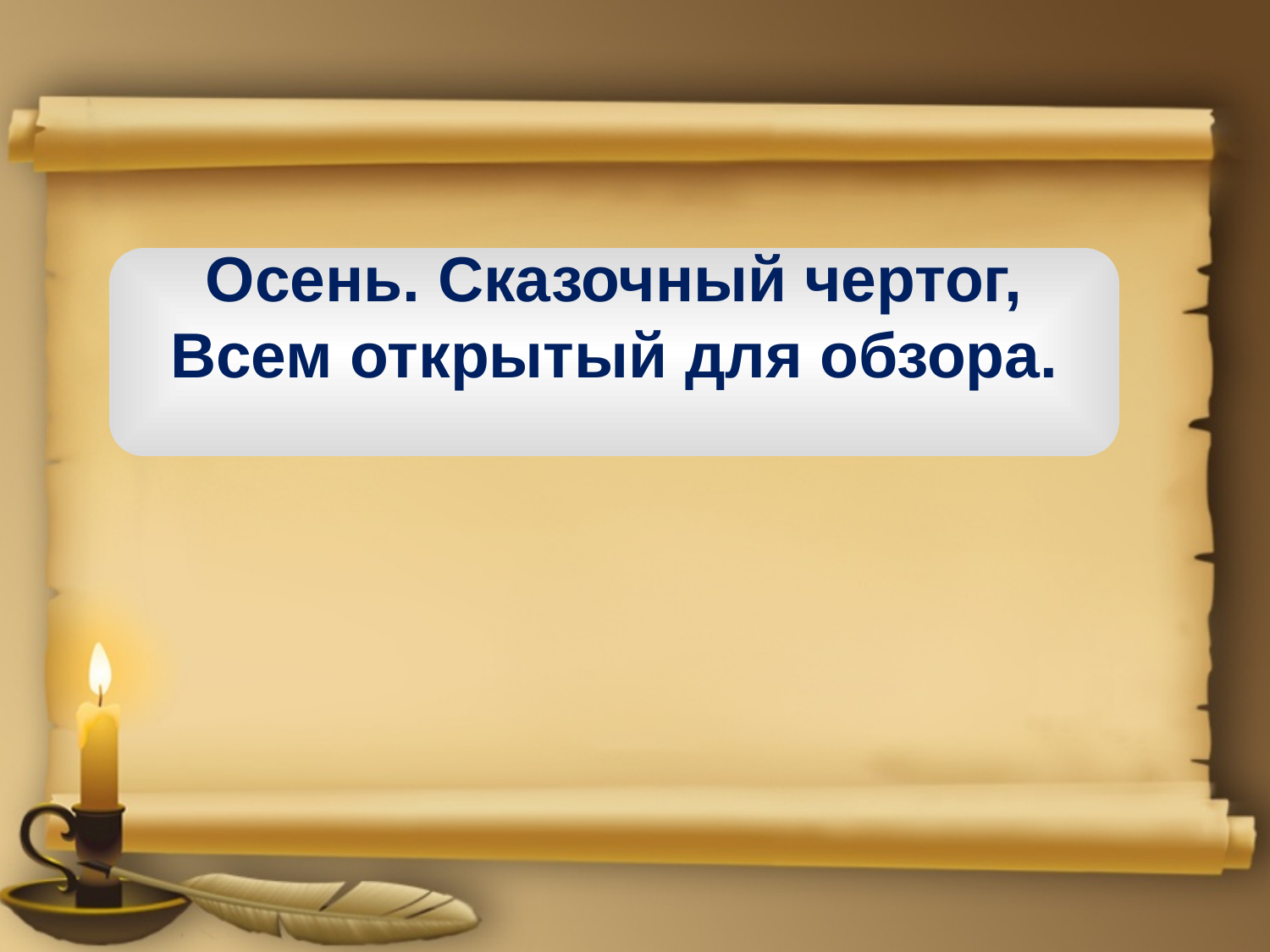

#

Осень. Сказочный чертог,
Всем открытый для обзора.